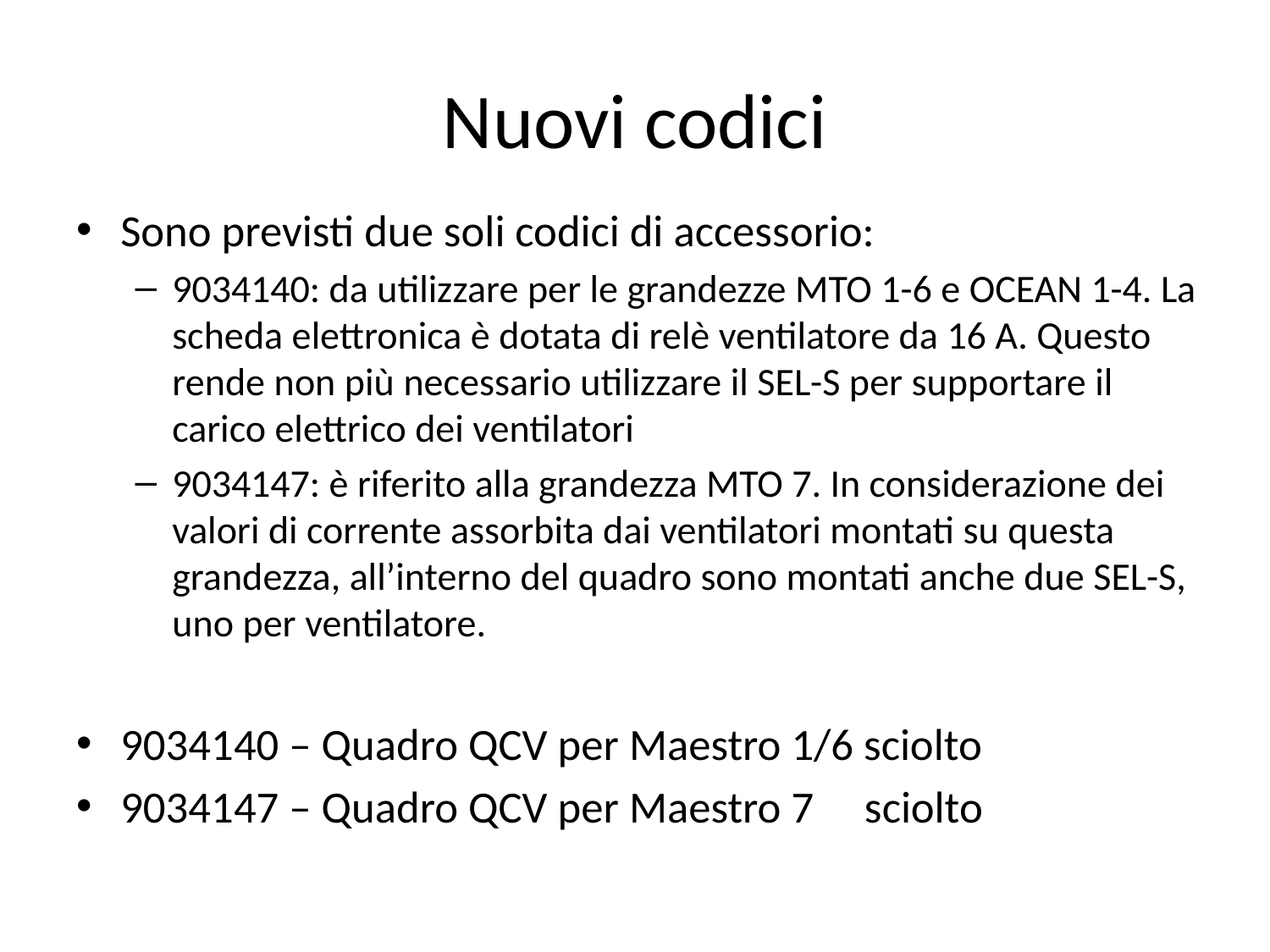

# Nuovi codici
Sono previsti due soli codici di accessorio:
9034140: da utilizzare per le grandezze MTO 1-6 e OCEAN 1-4. La scheda elettronica è dotata di relè ventilatore da 16 A. Questo rende non più necessario utilizzare il SEL-S per supportare il carico elettrico dei ventilatori
9034147: è riferito alla grandezza MTO 7. In considerazione dei valori di corrente assorbita dai ventilatori montati su questa grandezza, all’interno del quadro sono montati anche due SEL-S, uno per ventilatore.

9034140 – Quadro QCV per Maestro 1/6 sciolto
9034147 – Quadro QCV per Maestro 7     sciolto